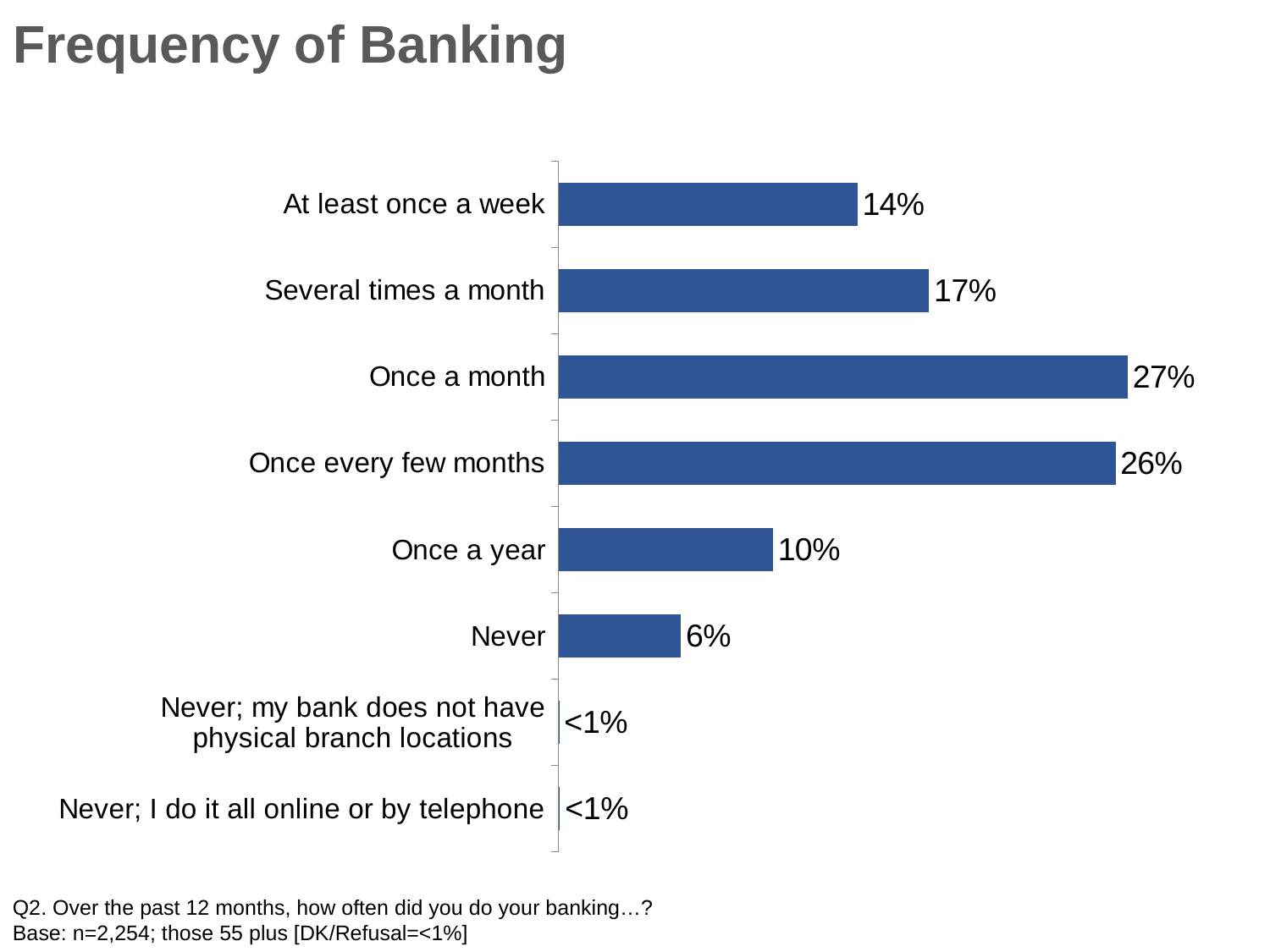

# Frequency of Banking

### Chart

| Category | Series 1 |
|---|---|
| At least once a week | 0.13928660471639945 |
| Several times a month | 0.17266800155655077 |
| Once a month | 0.265297685257584 |
| Once every few months | 0.2595751443502026 |
| Once a year | 0.09992835989658282 |
| Never | 0.0571188581171452 |
| Never; my bank does not have physical branch locations | 0.00041534817377972 |
| Never; I do it all online or by telephone | 0.00069820248213564 |
Q2. Over the past 12 months, how often did you do your banking…?
Base: n=2,254; those 55 plus [DK/Refusal=<1%]